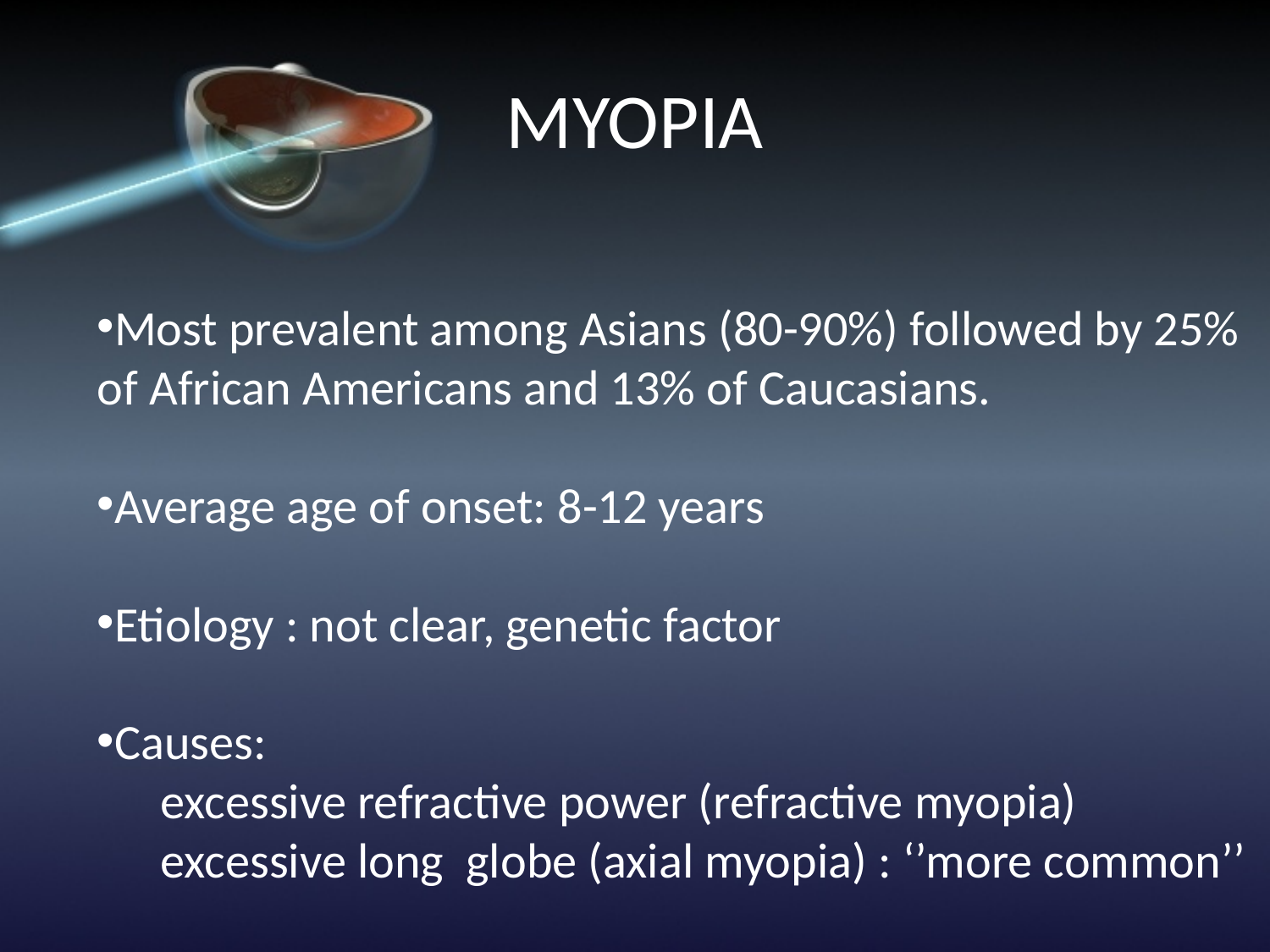

# MYOPIA

Most prevalent among Asians (80-90%) followed by 25% of African Americans and 13% of Caucasians.

Average age of onset: 8-12 years

Etiology : not clear, genetic factor

Causes:
excessive refractive power (refractive myopia)
excessive long  globe (axial myopia) : ‘’more common’’